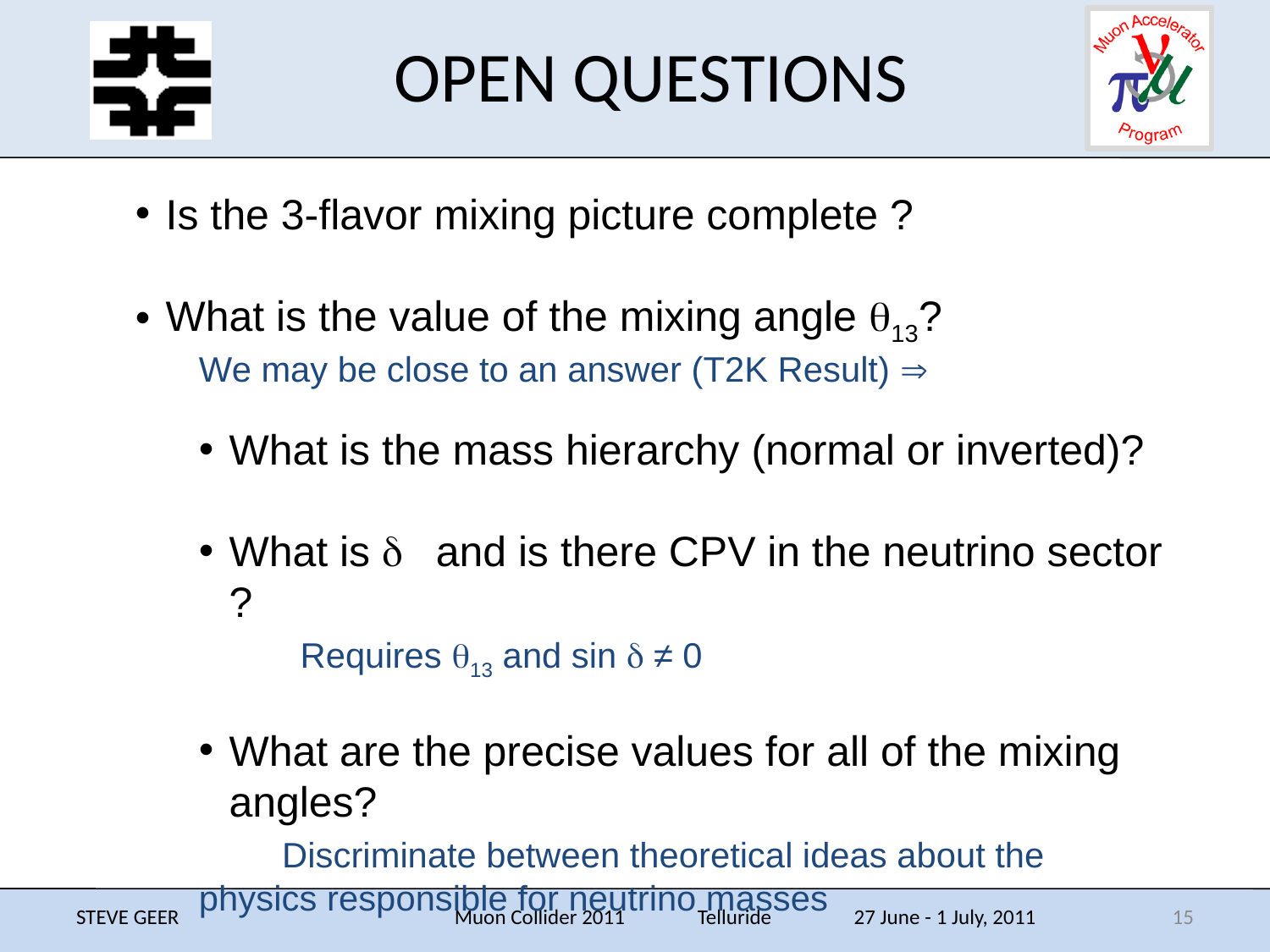

# OPEN QUESTIONS
Is the 3-flavor mixing picture complete ?

What is the value of the mixing angle θ13?
We may be close to an answer (T2K Result) ⇒

What is the mass hierarchy (normal or inverted)?
What is δ  and is there CPV in the neutrino sector ?
      Requires θ13 and sin δ ≠ 0

What are the precise values for all of the mixing
angles?
       Discriminate between theoretical ideas about the physics responsible for neutrino masses
STEVE GEER
Muon Collider 2011               Telluride                 27 June - 1 July, 2011
15